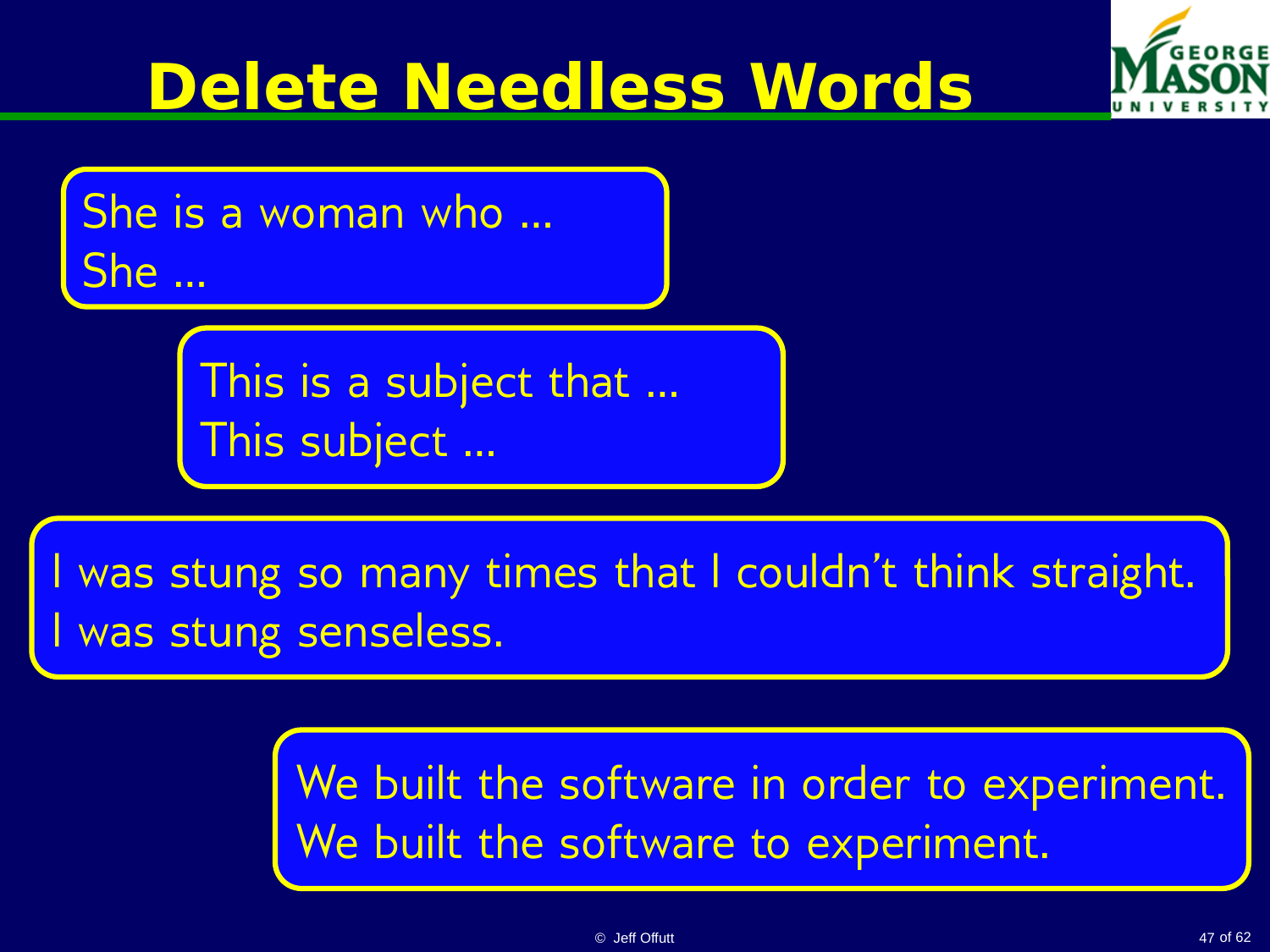

# Delete Needless Words
She is a woman who …
She …
This is a subject that …
This subject …
I was stung so many times that I couldn’t think straight.
I was stung senseless.
We built the software in order to experiment.
We built the software to experiment.
©  Jeff Offutt
47